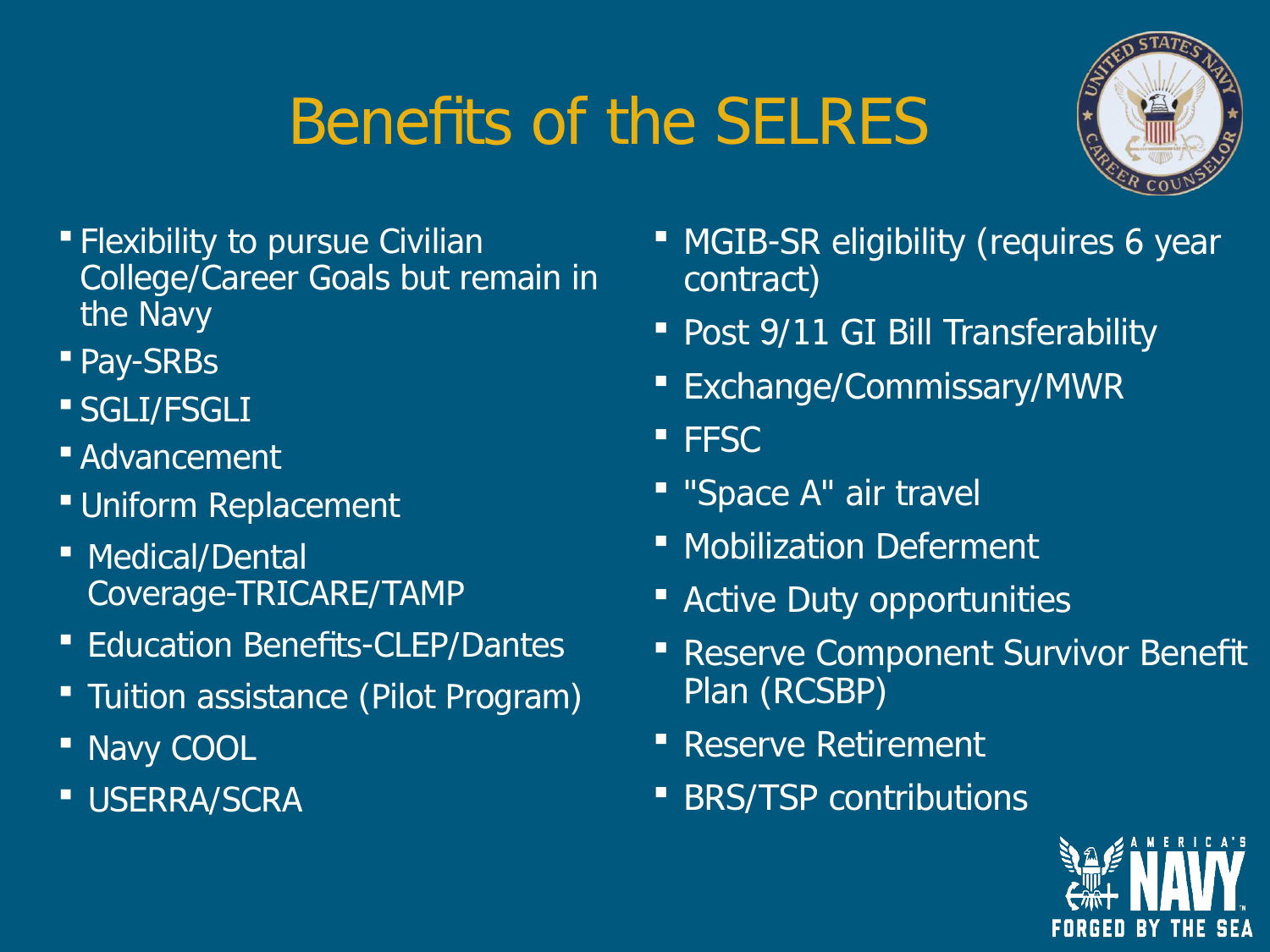

# Benefits of the SELRES
Flexibility to pursue Civilian College/Career Goals but remain in the Navy
Pay-SRBs
SGLI/FSGLI
Advancement
Uniform Replacement
Medical/Dental Coverage-TRICARE/TAMP
Education Benefits-CLEP/Dantes
Tuition assistance (Pilot Program)
Navy COOL
USERRA/SCRA
MGIB-SR eligibility (requires 6 year contract)
Post 9/11 GI Bill Transferability
Exchange/Commissary/MWR
FFSC
"Space A" air travel
Mobilization Deferment
Active Duty opportunities
Reserve Component Survivor Benefit Plan (RCSBP)
Reserve Retirement
BRS/TSP contributions